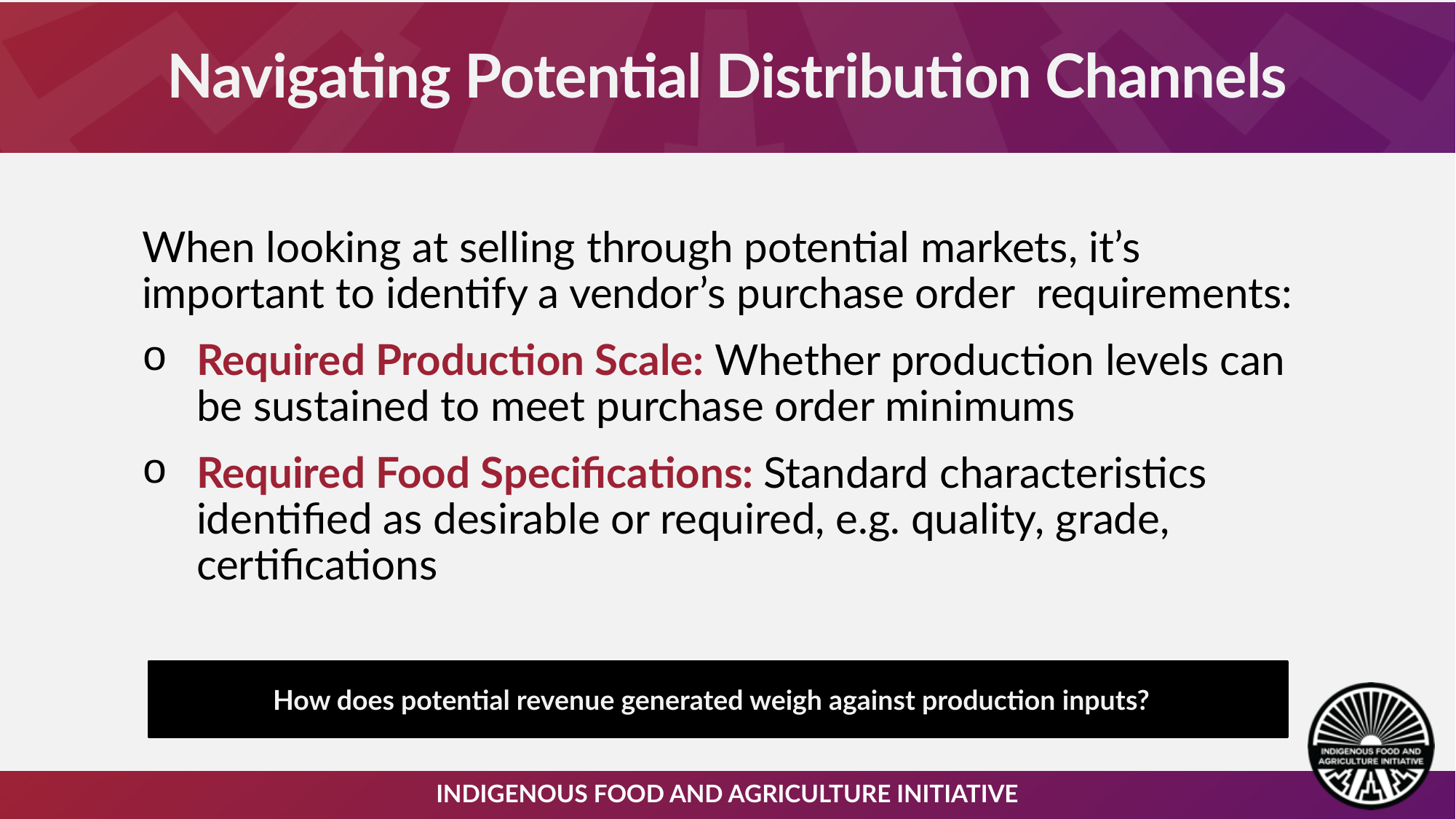

# Navigating Potential Distribution Channels
When looking at selling through potential markets, it’s important to identify a vendor’s purchase order  requirements:
Required Production Scale: Whether production levels can be sustained to meet purchase order minimums
Required Food Specifications: Standard characteristics identified as desirable or required, e.g. quality, grade, certifications
How does potential revenue generated weigh against production inputs?
Indigenous Food and Agriculture initiative